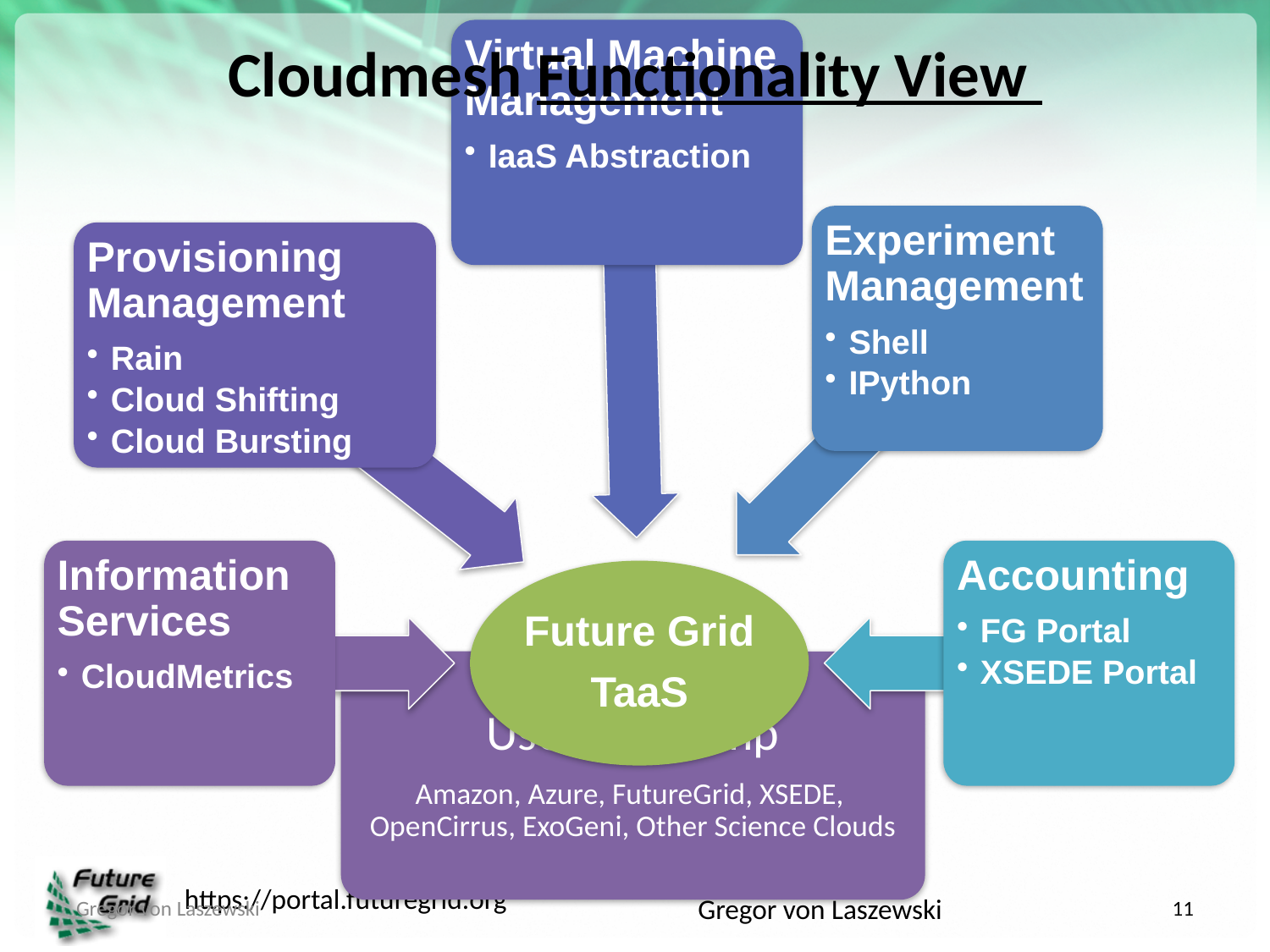

# Cloudmesh Functionality View
Virtual Machine
Management
IaaS Abstraction
Experiment
Management
Shell
IPython
Provisioning Management
Rain
Cloud Shifting
Cloud Bursting

Information Services
CloudMetrics
Accounting
FG Portal
XSEDE Portal
Future Grid
TaaS

User On-Ramp
Amazon, Azure, FutureGrid, XSEDE,
OpenCirrus, ExoGeni, Other Science Clouds
Gregor von Laszewski
11